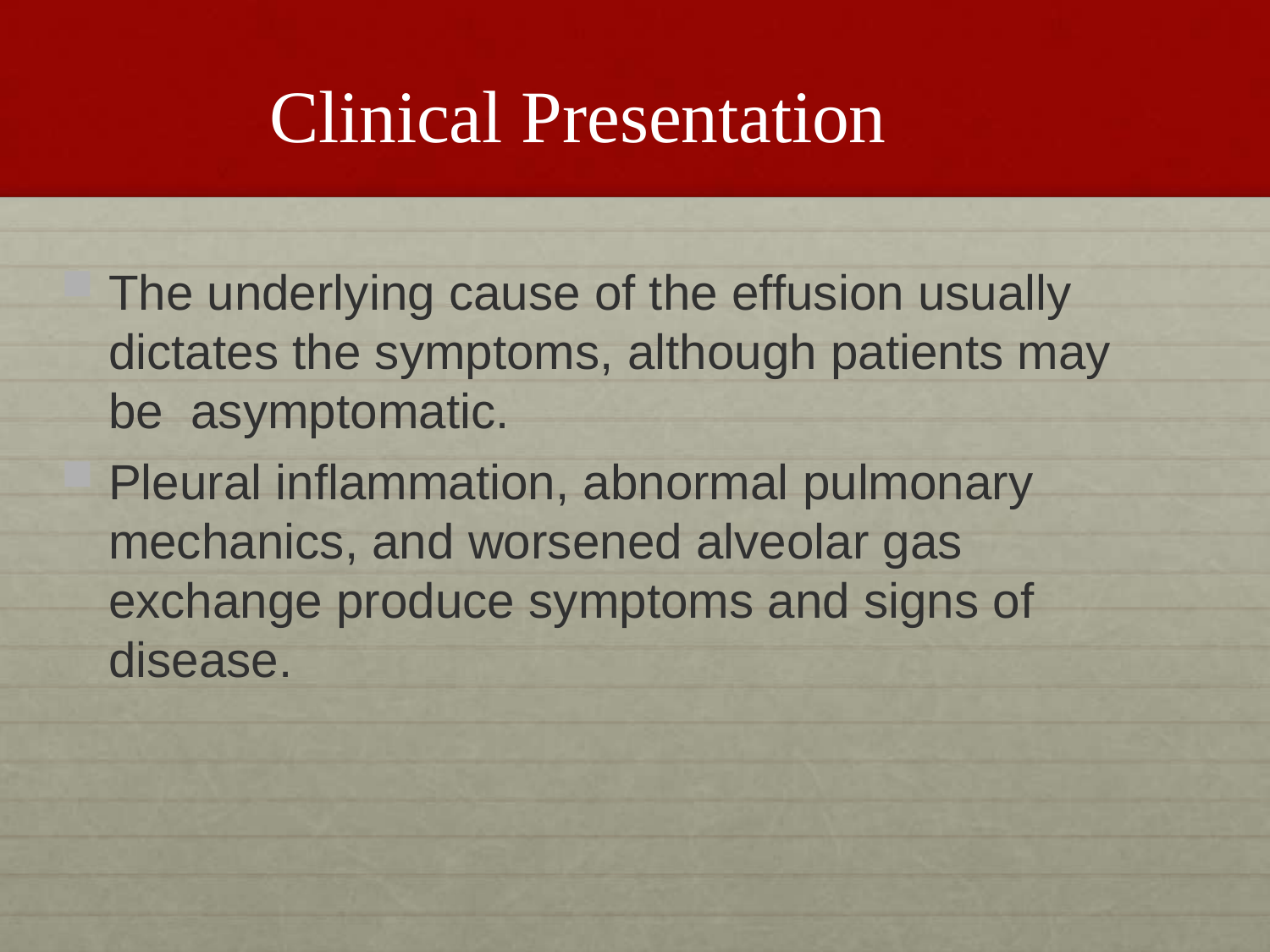

# Clinical Presentation
The underlying cause of the effusion usually  dictates the symptoms, although patients may	be  asymptomatic.
Pleural inflammation, abnormal pulmonary  mechanics, and worsened alveolar gas  exchange produce symptoms and signs of  disease.